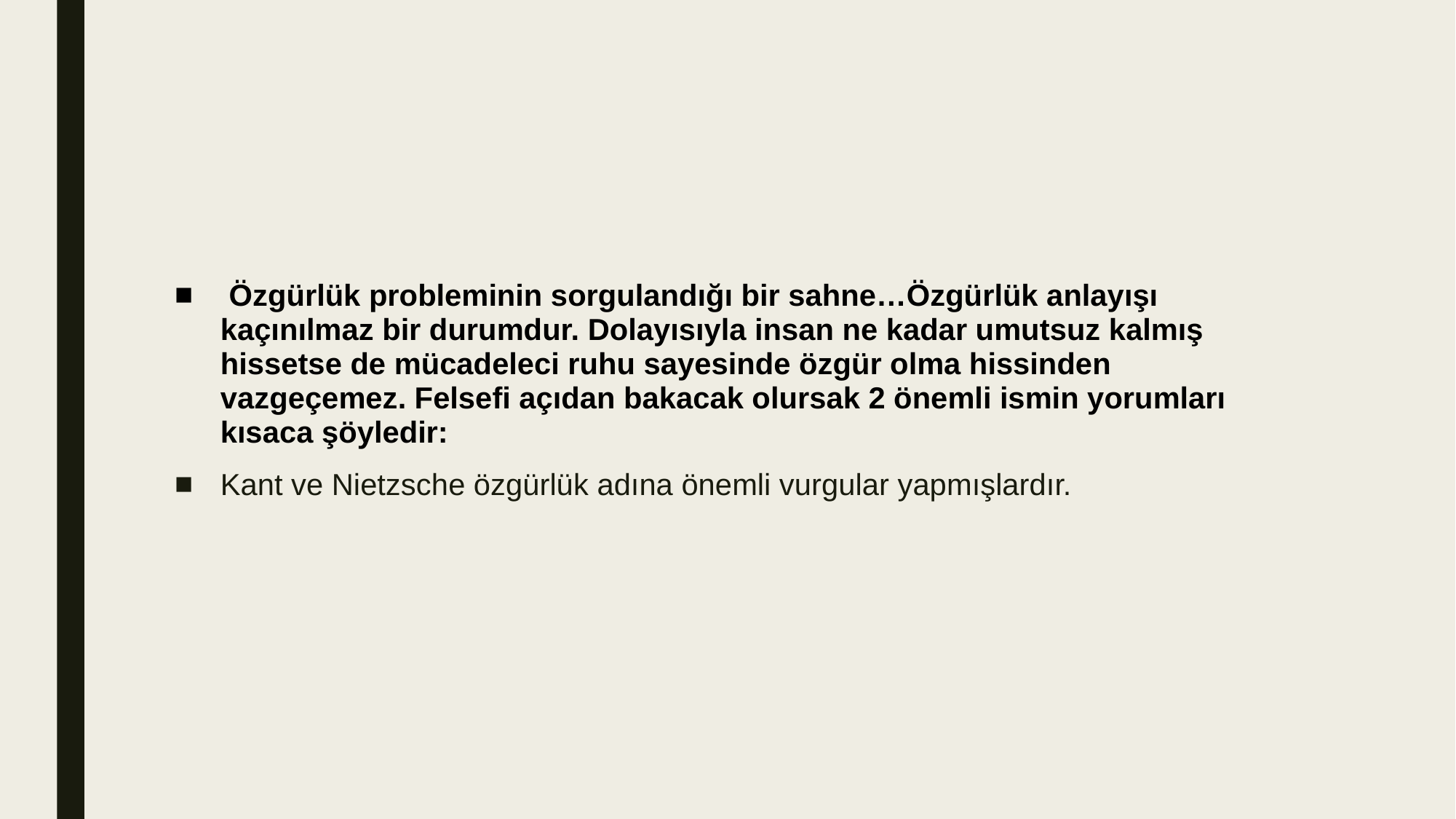

#
 Özgürlük probleminin sorgulandığı bir sahne…Özgürlük anlayışı kaçınılmaz bir durumdur. Dolayısıyla insan ne kadar umutsuz kalmış hissetse de mücadeleci ruhu sayesinde özgür olma hissinden vazgeçemez. Felsefi açıdan bakacak olursak 2 önemli ismin yorumları kısaca şöyledir:
Kant ve Nietzsche özgürlük adına önemli vurgular yapmışlardır.